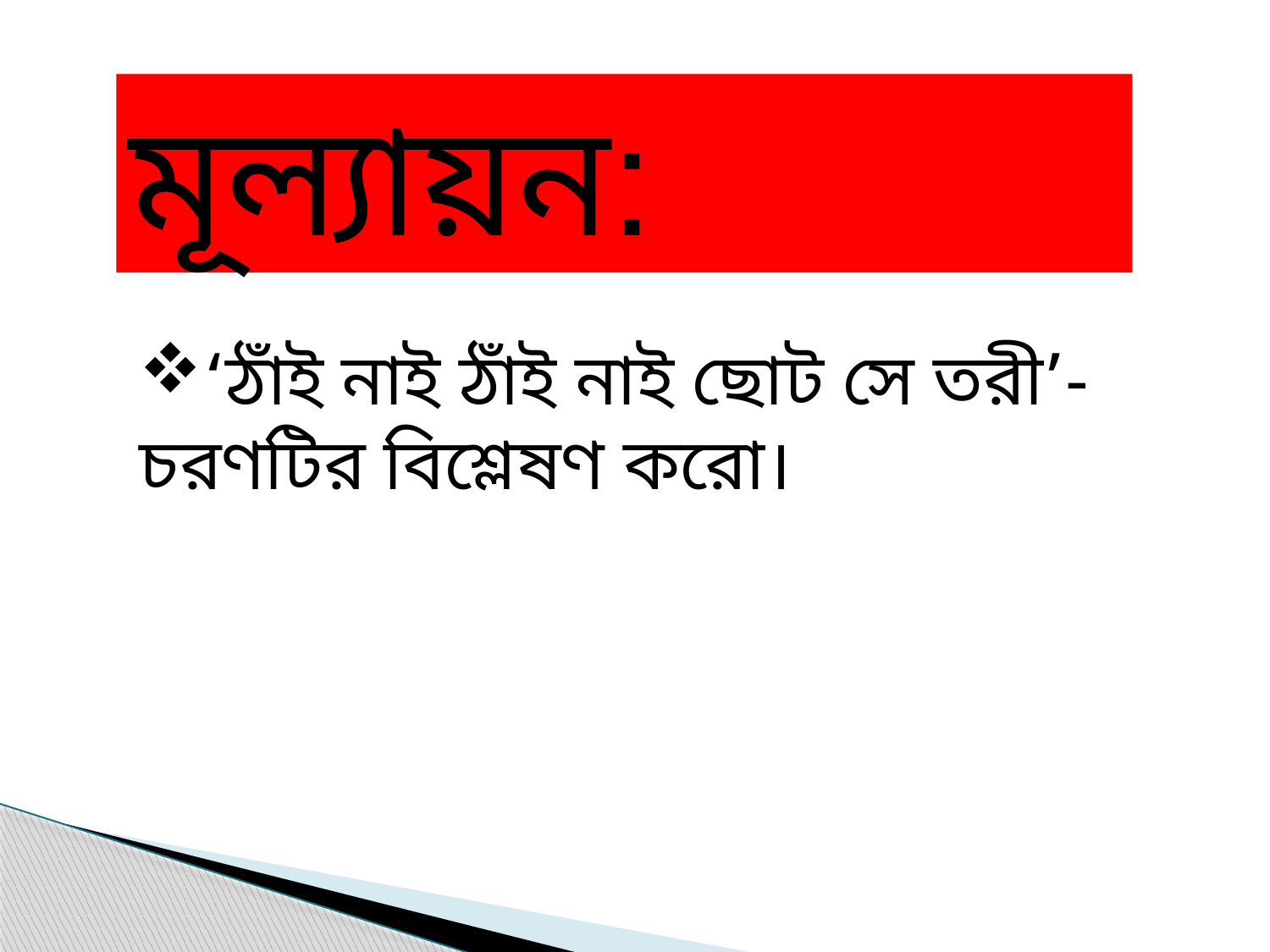

মূল্যায়ন:
‘ঠাঁই নাই ঠাঁই নাই ছোট সে তরী’-চরণটির বিশ্লেষণ করো।